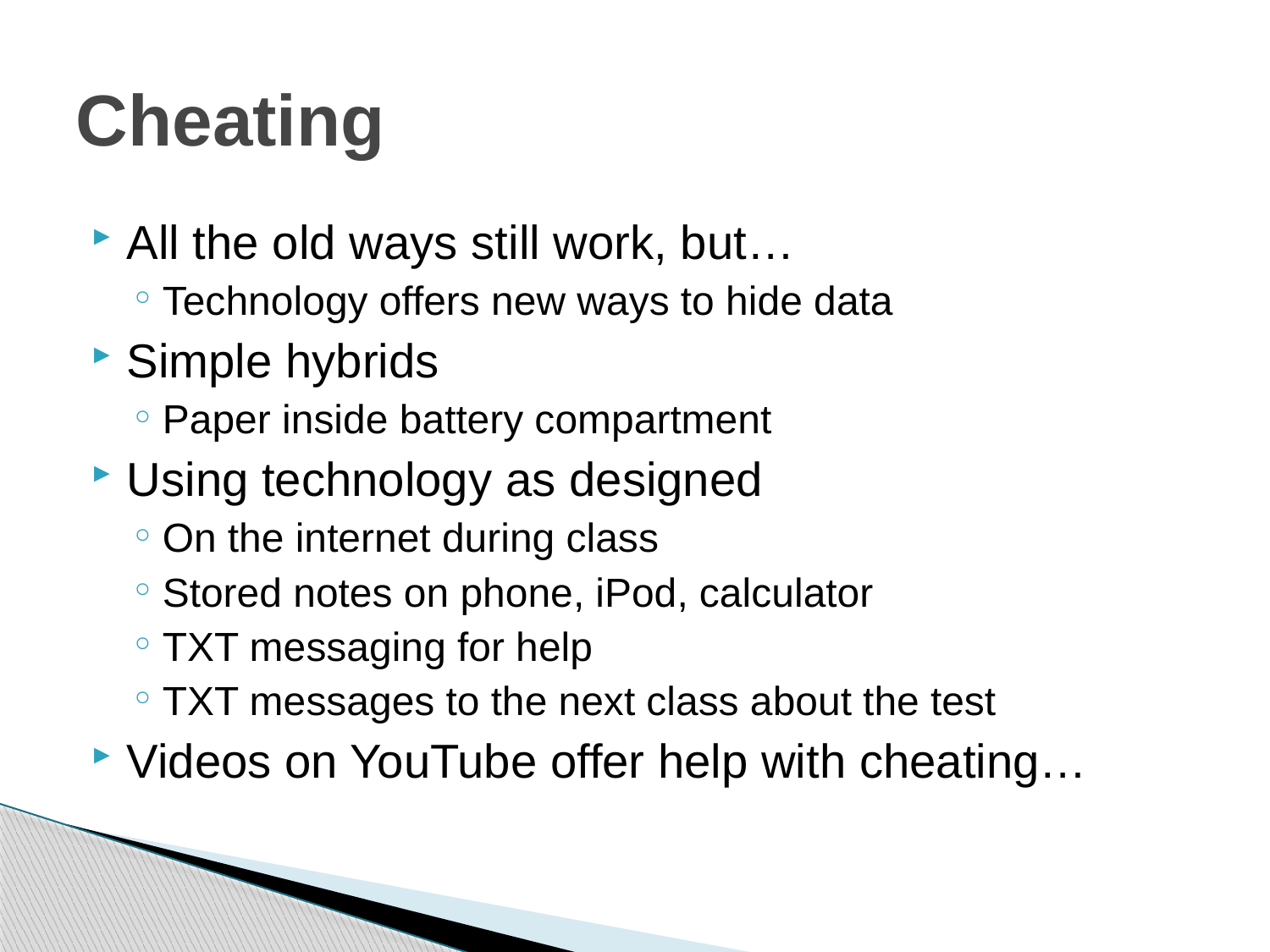

# Cheating
All the old ways still work, but…
Technology offers new ways to hide data
Simple hybrids
Paper inside battery compartment
Using technology as designed
On the internet during class
Stored notes on phone, iPod, calculator
TXT messaging for help
TXT messages to the next class about the test
Videos on YouTube offer help with cheating…